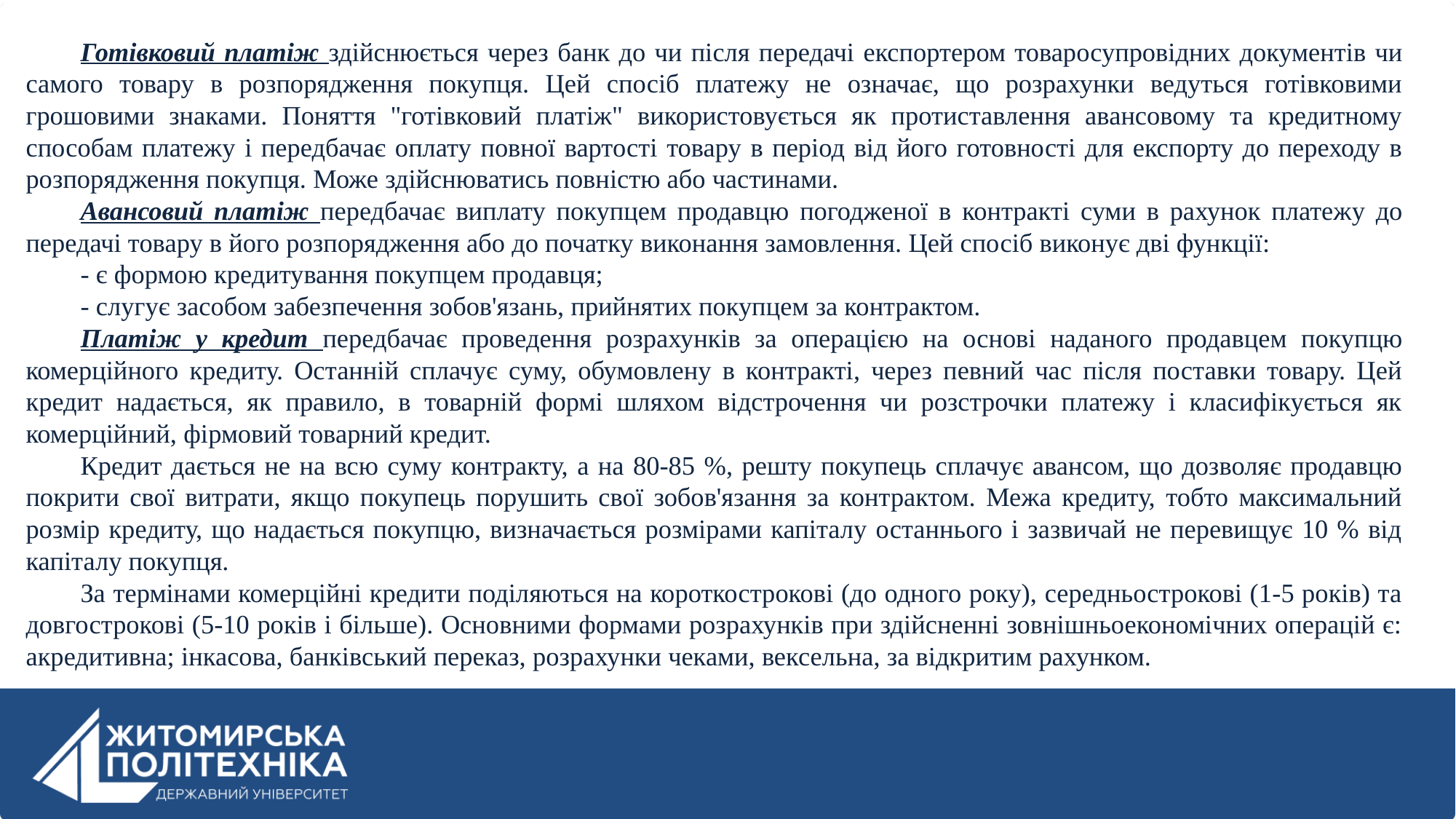

Готівковий платіж здійснюється через банк до чи після передачі експортером товаросупровідних документів чи самого товару в розпорядження покупця. Цей спосіб платежу не означає, що розрахунки ведуться готівковими грошовими знаками. Поняття "готівковий платіж" використовується як протиставлення авансовому та кредитному способам платежу і передбачає оплату повної вартості товару в період від його готовності для експорту до переходу в розпорядження покупця. Може здійснюватись повністю або частинами.
Авансовий платіж передбачає виплату покупцем продавцю погодженої в контракті суми в рахунок платежу до передачі товару в його розпорядження або до початку виконання замовлення. Цей спосіб виконує дві функції:
- є формою кредитування покупцем продавця;
- слугує засобом забезпечення зобов'язань, прийнятих покупцем за контрактом.
Платіж у кредит передбачає проведення розрахунків за операцією на основі наданого продавцем покупцю комерційного кредиту. Останній сплачує суму, обумовлену в контракті, через певний час після поставки товару. Цей кредит надається, як правило, в товарній формі шляхом відстрочення чи розстрочки платежу і класифікується як комерційний, фірмовий товарний кредит.
Кредит дається не на всю суму контракту, а на 80-85 %, решту покупець сплачує авансом, що дозволяє продавцю покрити свої витрати, якщо покупець порушить свої зобов'язання за контрактом. Межа кредиту, тобто максимальний розмір кредиту, що надається покупцю, визначається розмірами капіталу останнього і зазвичай не перевищує 10 % від капіталу покупця.
За термінами комерційні кредити поділяються на короткострокові (до одного року), середньострокові (1-5 років) та довгострокові (5-10 років і більше). Основними формами розрахунків при здійсненні зовнішньоекономічних операцій є: акредитивна; інкасова, банківський переказ, розрахунки чеками, вексельна, за відкритим рахунком.